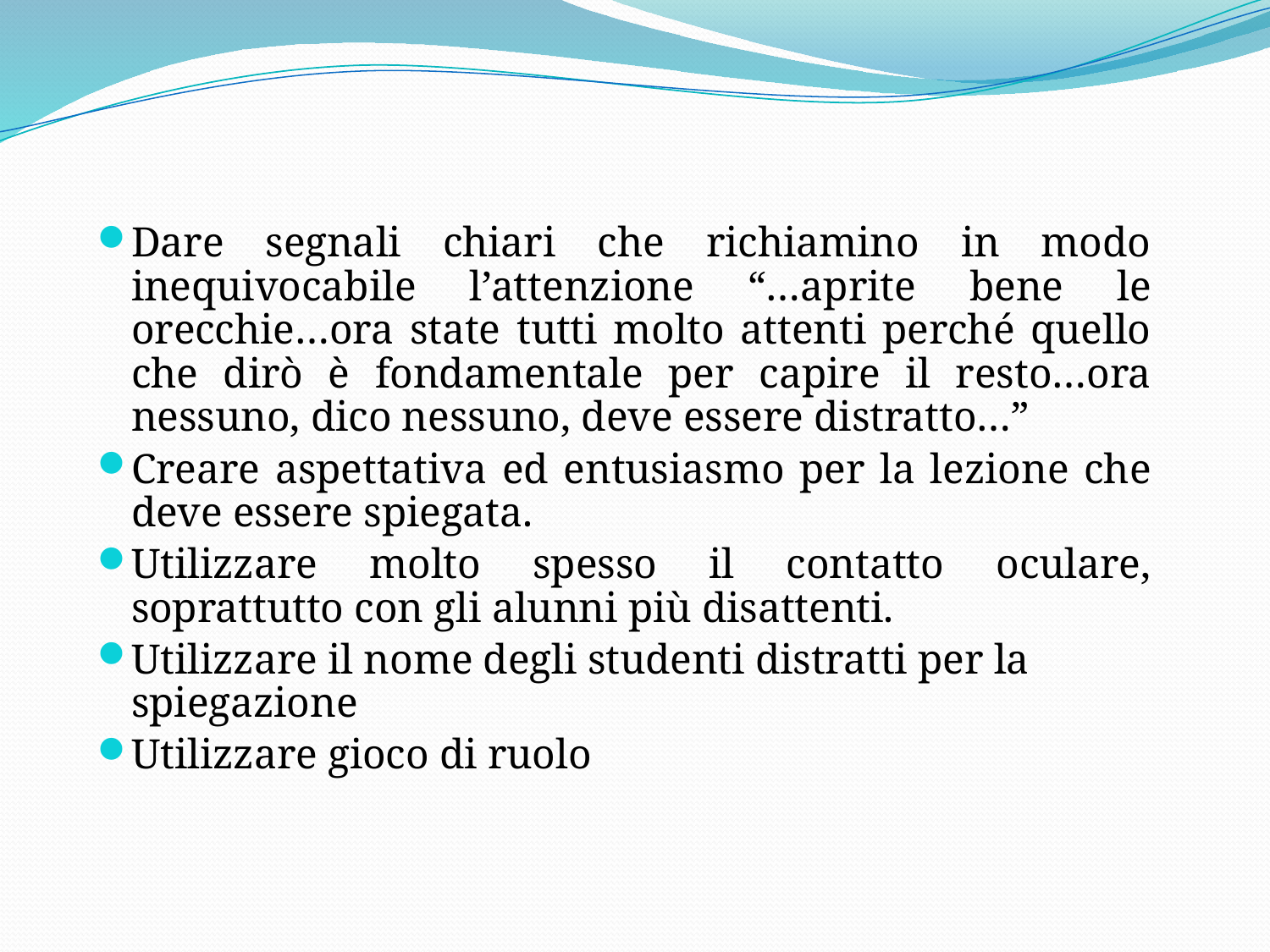

Dare segnali chiari che richiamino in modo inequivocabile l’attenzione “…aprite bene le orecchie…ora state tutti molto attenti perché quello che dirò è fondamentale per capire il resto…ora nessuno, dico nessuno, deve essere distratto…”
Creare aspettativa ed entusiasmo per la lezione che deve essere spiegata.
Utilizzare molto spesso il contatto oculare, soprattutto con gli alunni più disattenti.
Utilizzare il nome degli studenti distratti per la spiegazione
Utilizzare gioco di ruolo